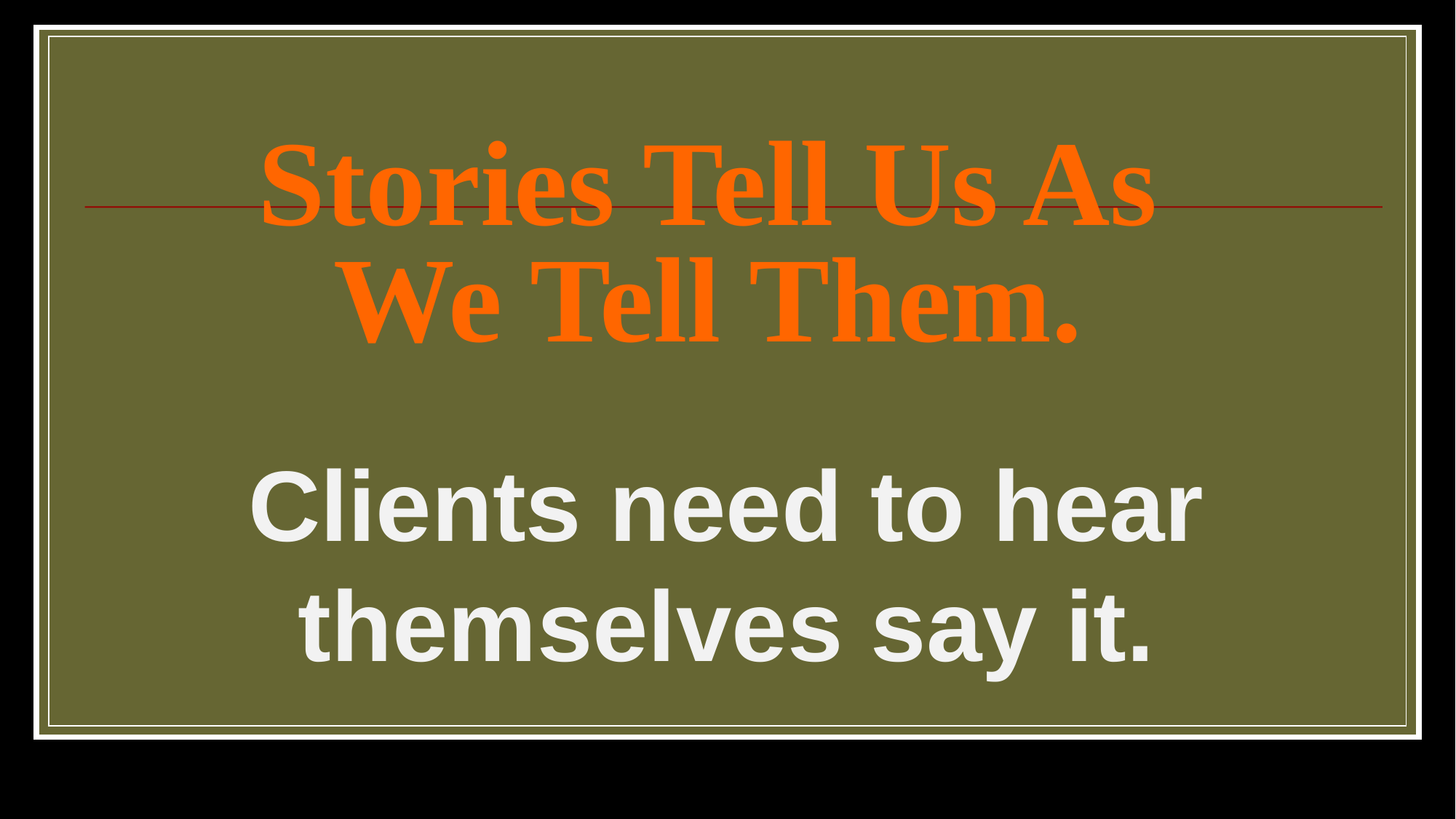

# Stories Tell Us As We Tell Them.
Clients need to hear themselves say it.